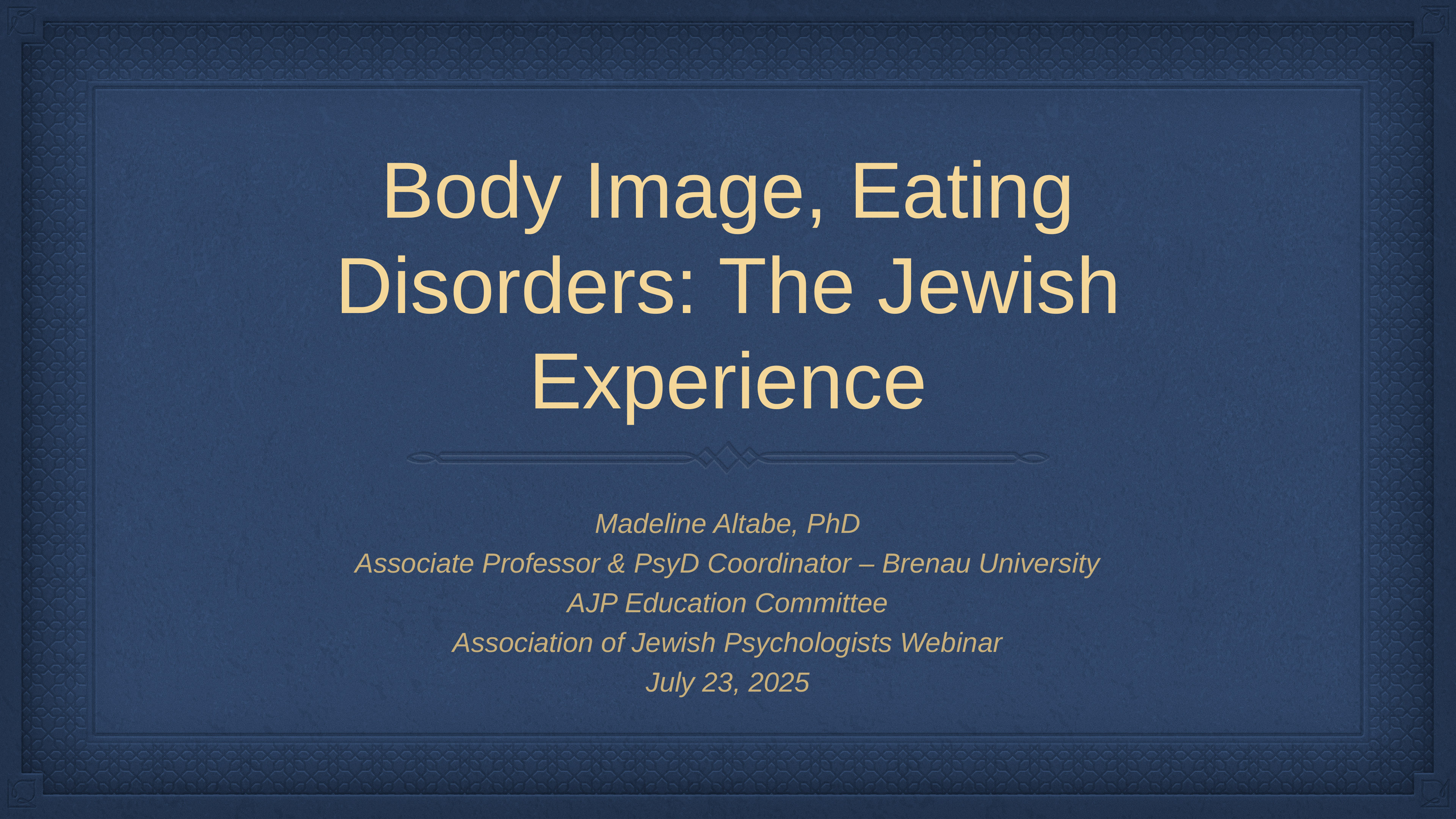

# Body Image, Eating Disorders: The Jewish Experience
Madeline Altabe, PhD
Associate Professor & PsyD Coordinator – Brenau University
AJP Education Committee
Association of Jewish Psychologists Webinar
July 23, 2025